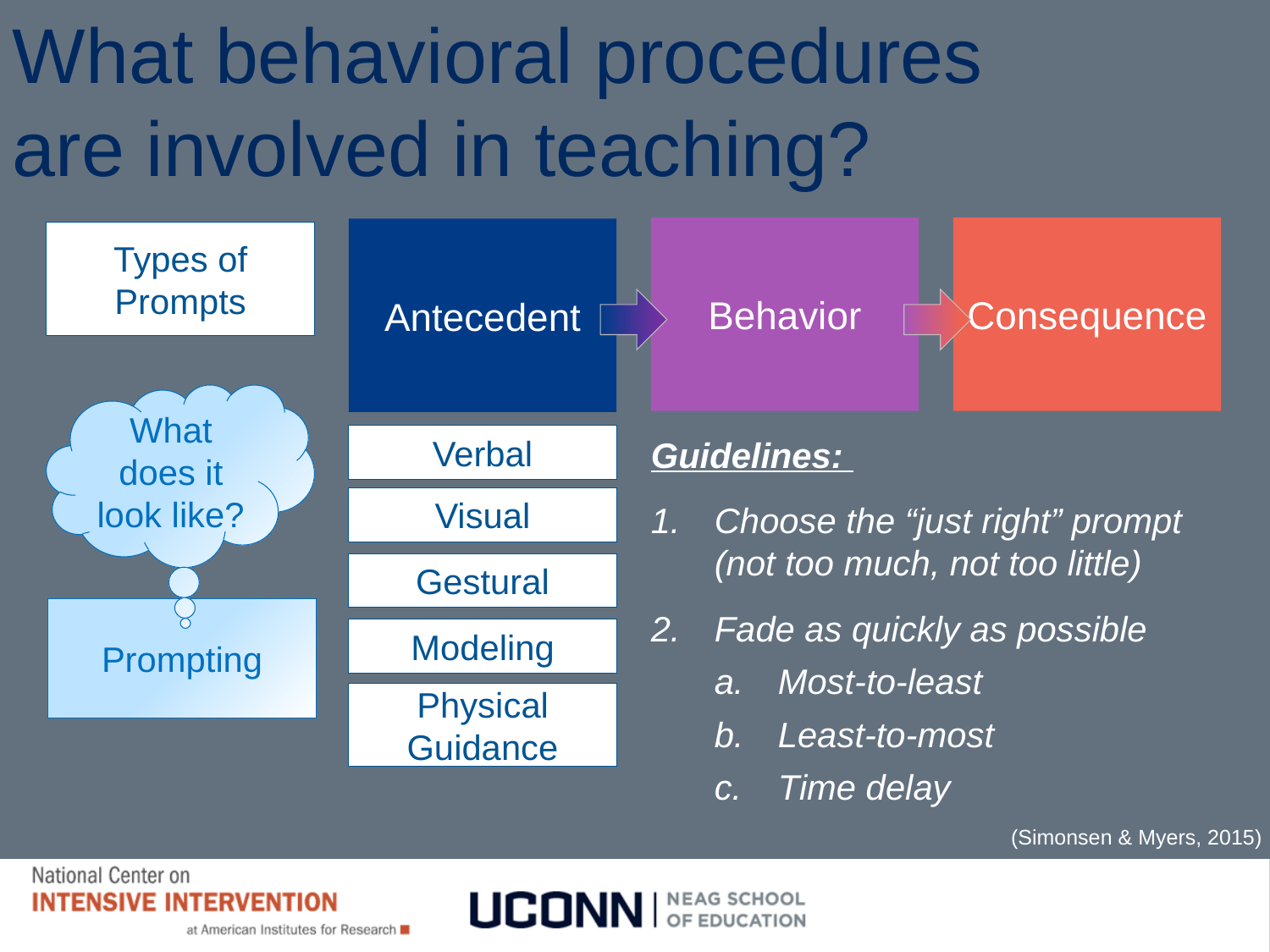

What behavioral procedures are involved in teaching?
Consequence
Behavior
Antecedent
Types of Prompts

What does it look like?
Verbal
Guidelines:

Choose the “just right” prompt (not too much, not too little)

Fade as quickly as possible

Most-to-least

Least-to-most

Time delay
Visual
Gestural
Prompting
Modeling
Physical Guidance
(Simonsen & Myers, 2015)